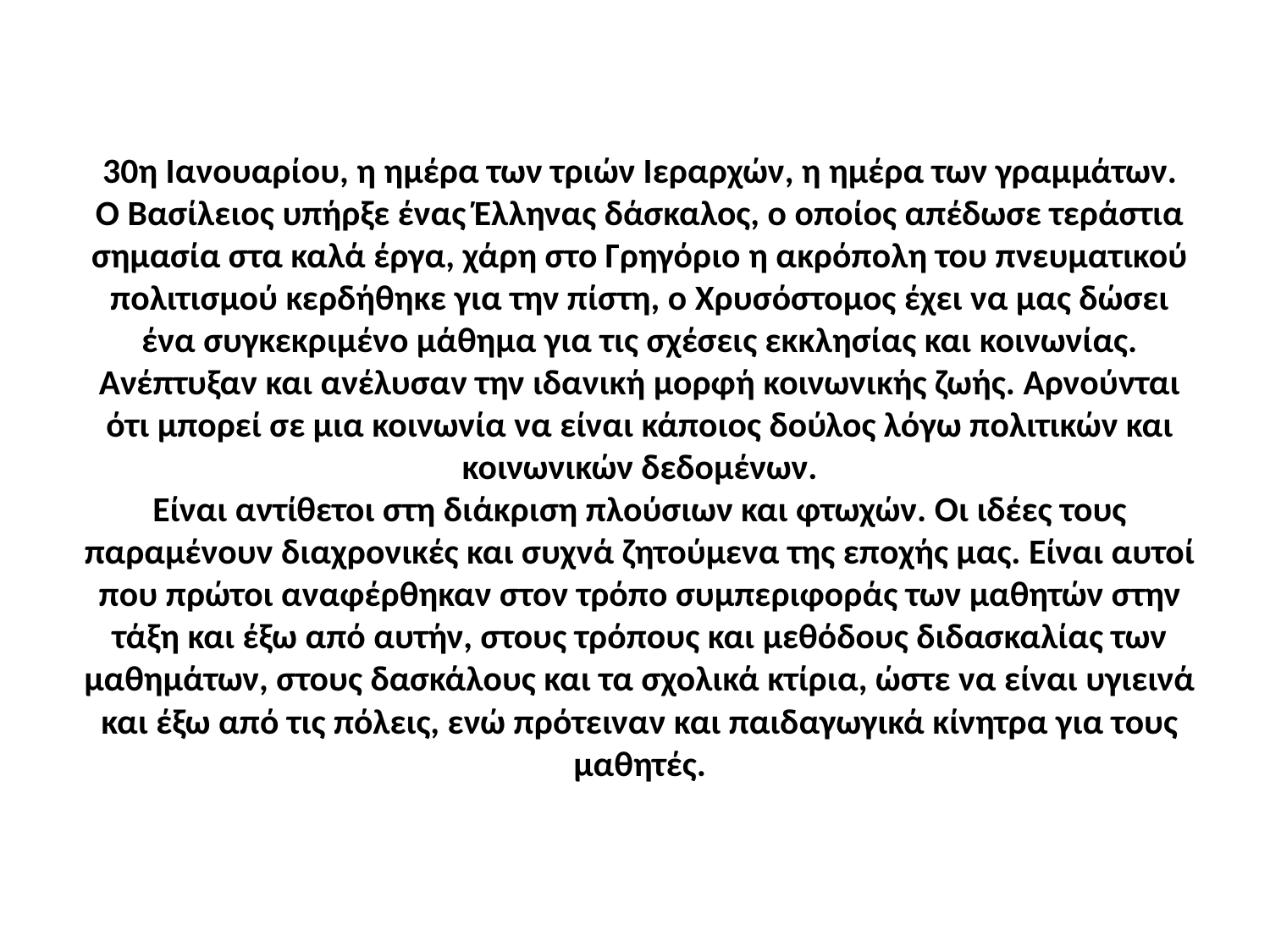

30η Ιανουαρίου, η ημέρα των τριών Ιεραρχών, η ημέρα των γραμμάτων.
Ο Βασίλειος υπήρξε ένας Έλληνας δάσκαλος, ο οποίος απέδωσε τεράστια σημασία στα καλά έργα, χάρη στο Γρηγόριο η ακρόπολη του πνευματικού πολιτισμού κερδήθηκε για την πίστη, ο Χρυσόστομος έχει να μας δώσει ένα συγκεκριμένο μάθημα για τις σχέσεις εκκλησίας και κοινωνίας. Ανέπτυξαν και ανέλυσαν την ιδανική μορφή κοινωνικής ζωής. Αρνούνται ότι μπορεί σε μια κοινωνία να είναι κάποιος δούλος λόγω πολιτικών και κοινωνικών δεδομένων.
Είναι αντίθετοι στη διάκριση πλούσιων και φτωχών. Οι ιδέες τους παραμένουν διαχρονικές και συχνά ζητούμενα της εποχής μας. Είναι αυτοί που πρώτοι αναφέρθηκαν στον τρόπο συμπεριφοράς των μαθητών στην τάξη και έξω από αυτήν, στους τρόπους και μεθόδους διδασκαλίας των μαθημάτων, στους δασκάλους και τα σχολικά κτίρια, ώστε να είναι υγιεινά και έξω από τις πόλεις, ενώ πρότειναν και παιδαγωγικά κίνητρα για τους μαθητές.